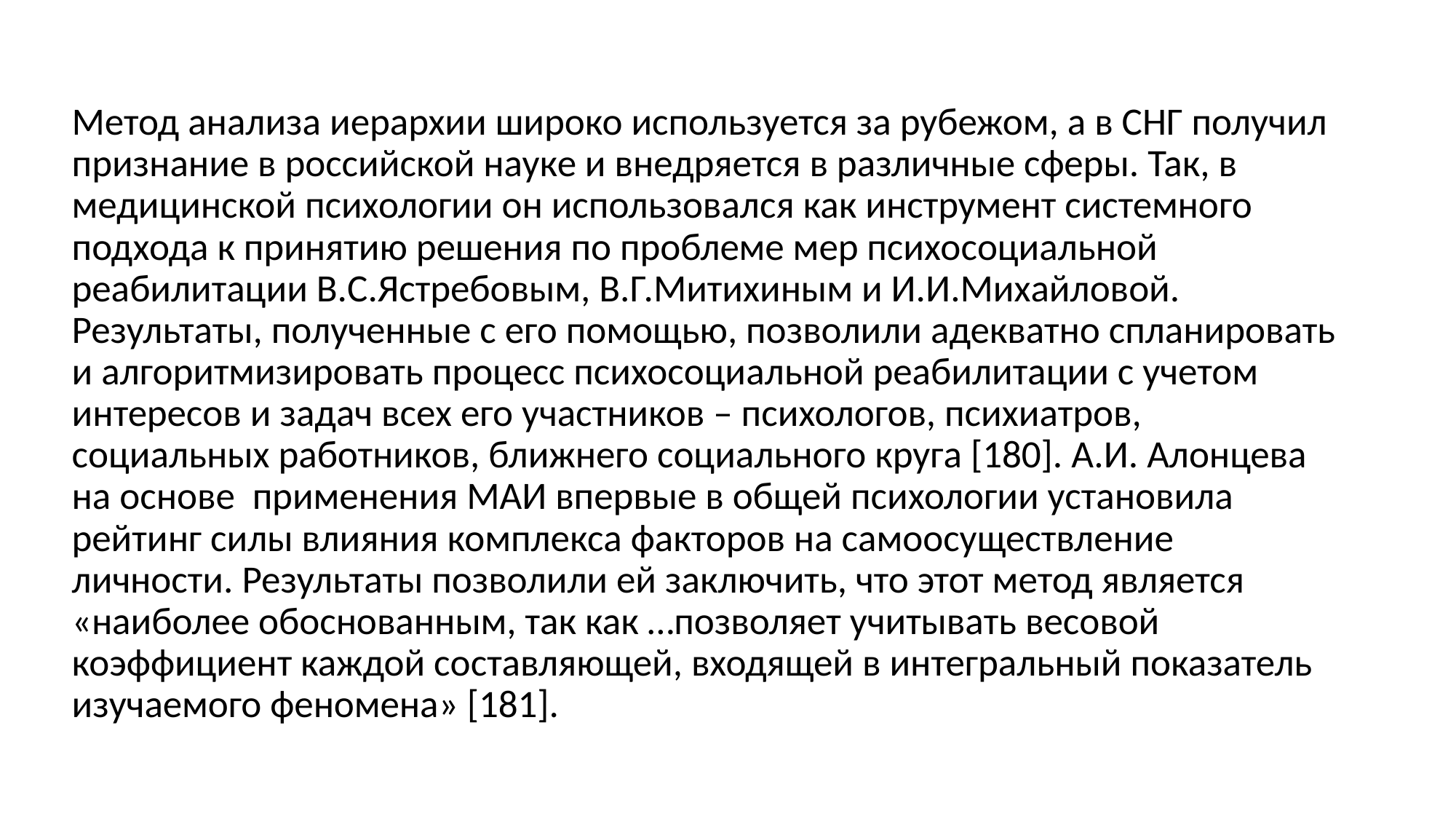

Метод анализа иерархии широко используется за рубежом, а в СНГ получил признание в российской науке и внедряется в различные сферы. Так, в медицинской психологии он использовался как инструмент системного подхода к принятию решения по проблеме мер психосоциальной реабилитации В.С.Ястребовым, В.Г.Митихиным и И.И.Михайловой. Результаты, полученные с его помощью, позволили адекватно спланировать и алгоритмизировать процесс психосоциальной реабилитации с учетом интересов и задач всех его участников – психологов, психиатров, социальных работников, ближнего социального круга [180]. А.И. Алонцева на основе  применения МАИ впервые в общей психологии установила рейтинг силы влияния комплекса факторов на самоосуществление личности. Результаты позволили ей заключить, что этот метод является «наиболее обоснованным, так как …позволяет учитывать весовой коэффициент каждой составляющей, входящей в интегральный показатель изучаемого феномена» [181].